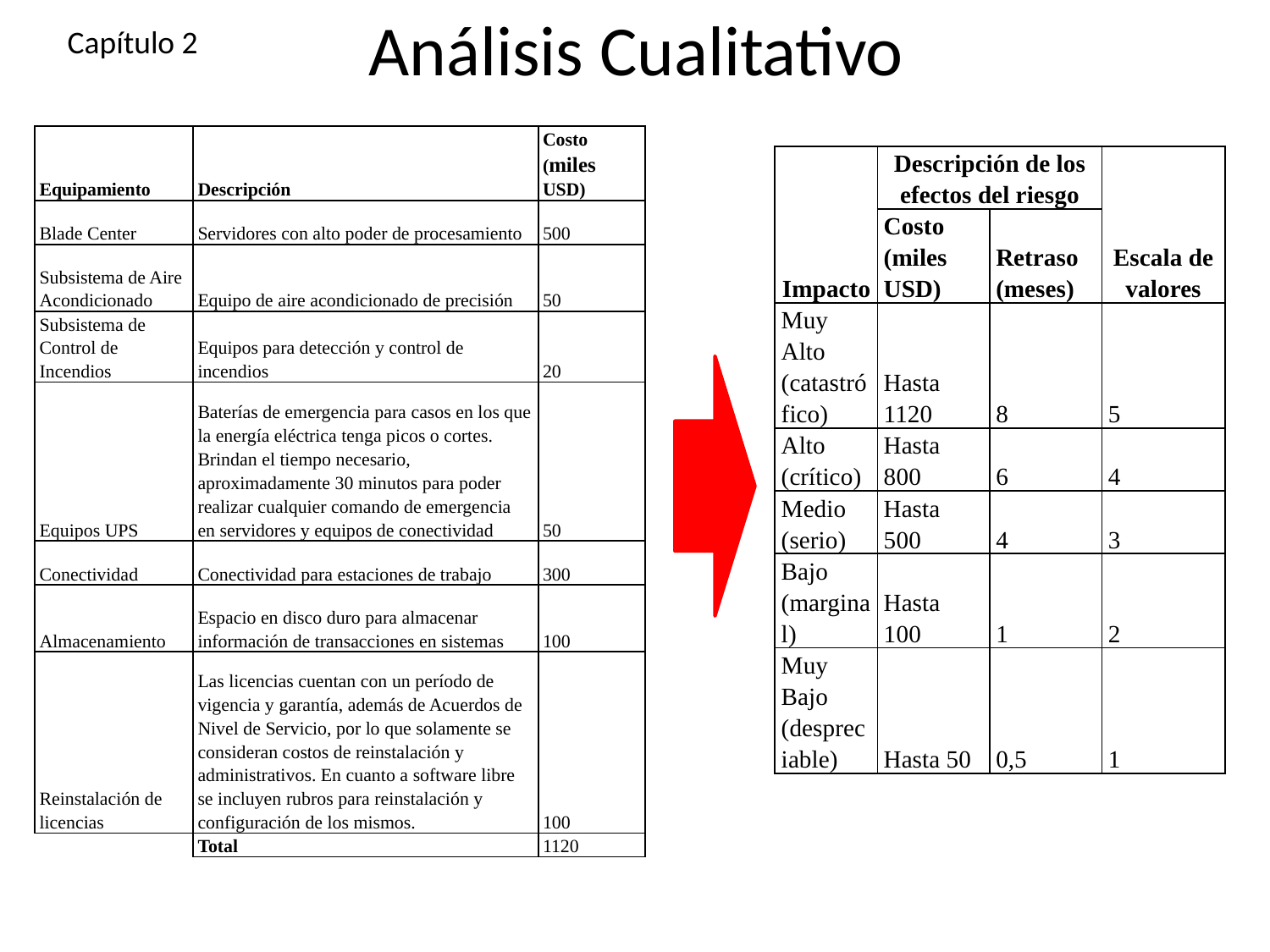

# Análisis Cualitativo
Capítulo 2
| Equipamiento | Descripción | Costo (miles USD) |
| --- | --- | --- |
| Blade Center | Servidores con alto poder de procesamiento | 500 |
| Subsistema de Aire Acondicionado | Equipo de aire acondicionado de precisión | 50 |
| Subsistema de Control de Incendios | Equipos para detección y control de incendios | 20 |
| Equipos UPS | Baterías de emergencia para casos en los que la energía eléctrica tenga picos o cortes. Brindan el tiempo necesario, aproximadamente 30 minutos para poder realizar cualquier comando de emergencia en servidores y equipos de conectividad | 50 |
| Conectividad | Conectividad para estaciones de trabajo | 300 |
| Almacenamiento | Espacio en disco duro para almacenar información de transacciones en sistemas | 100 |
| Reinstalación de licencias | Las licencias cuentan con un período de vigencia y garantía, además de Acuerdos de Nivel de Servicio, por lo que solamente se consideran costos de reinstalación y administrativos. En cuanto a software libre se incluyen rubros para reinstalación y configuración de los mismos. | 100 |
|  | Total | 1120 |
| Impacto | Descripción de los efectos del riesgo |  | Escala de valores |
| --- | --- | --- | --- |
|  | Costo (miles USD) | Retraso (meses) |  |
| Muy Alto (catastrófico) | Hasta 1120 | 8 | 5 |
| Alto (crítico) | Hasta 800 | 6 | 4 |
| Medio (serio) | Hasta 500 | 4 | 3 |
| Bajo (marginal) | Hasta 100 | 1 | 2 |
| Muy Bajo (despreciable) | Hasta 50 | 0,5 | 1 |